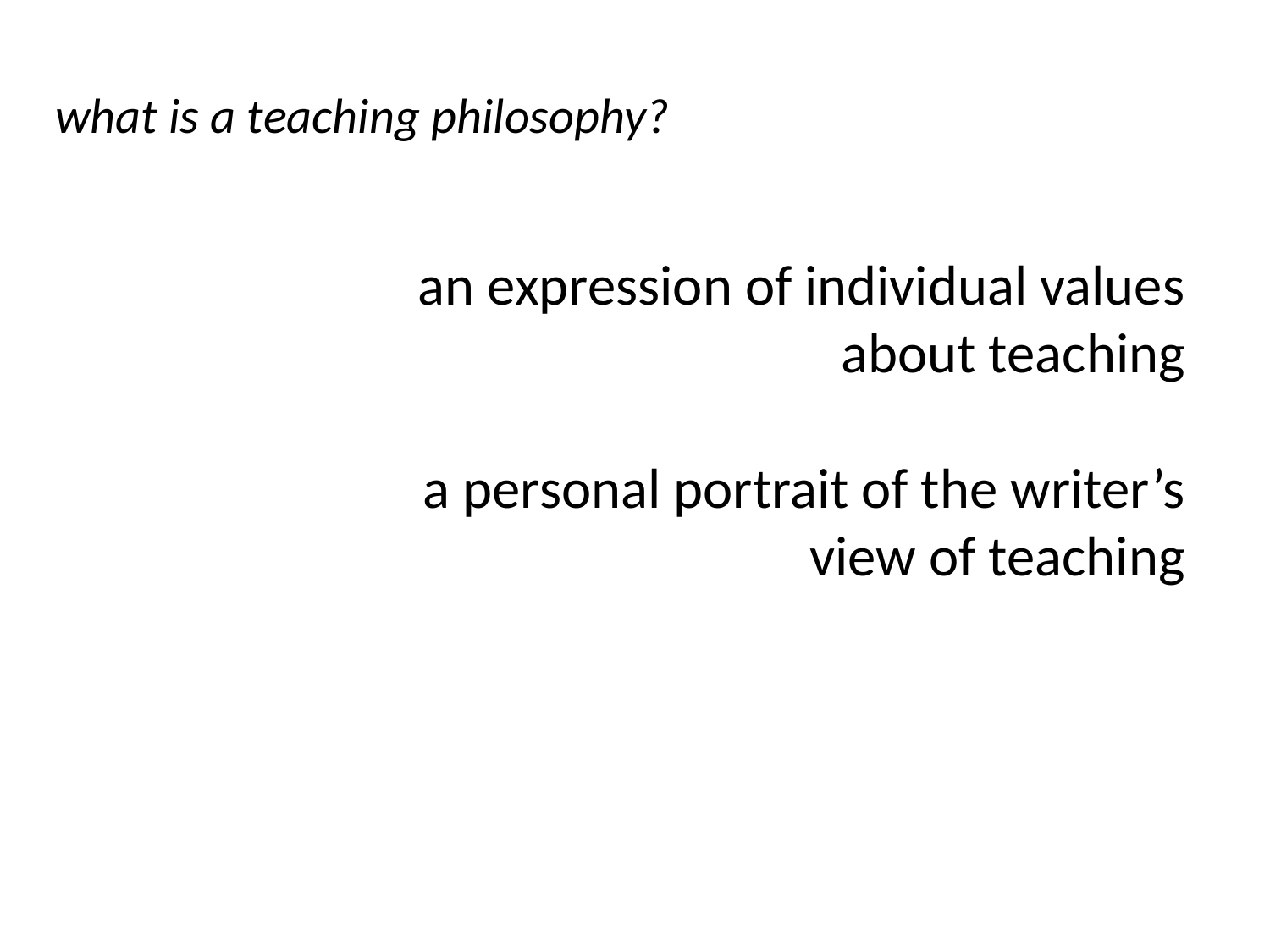

what is a teaching philosophy?
an expression of individual values about teaching

a personal portrait of the writer’s view of teaching